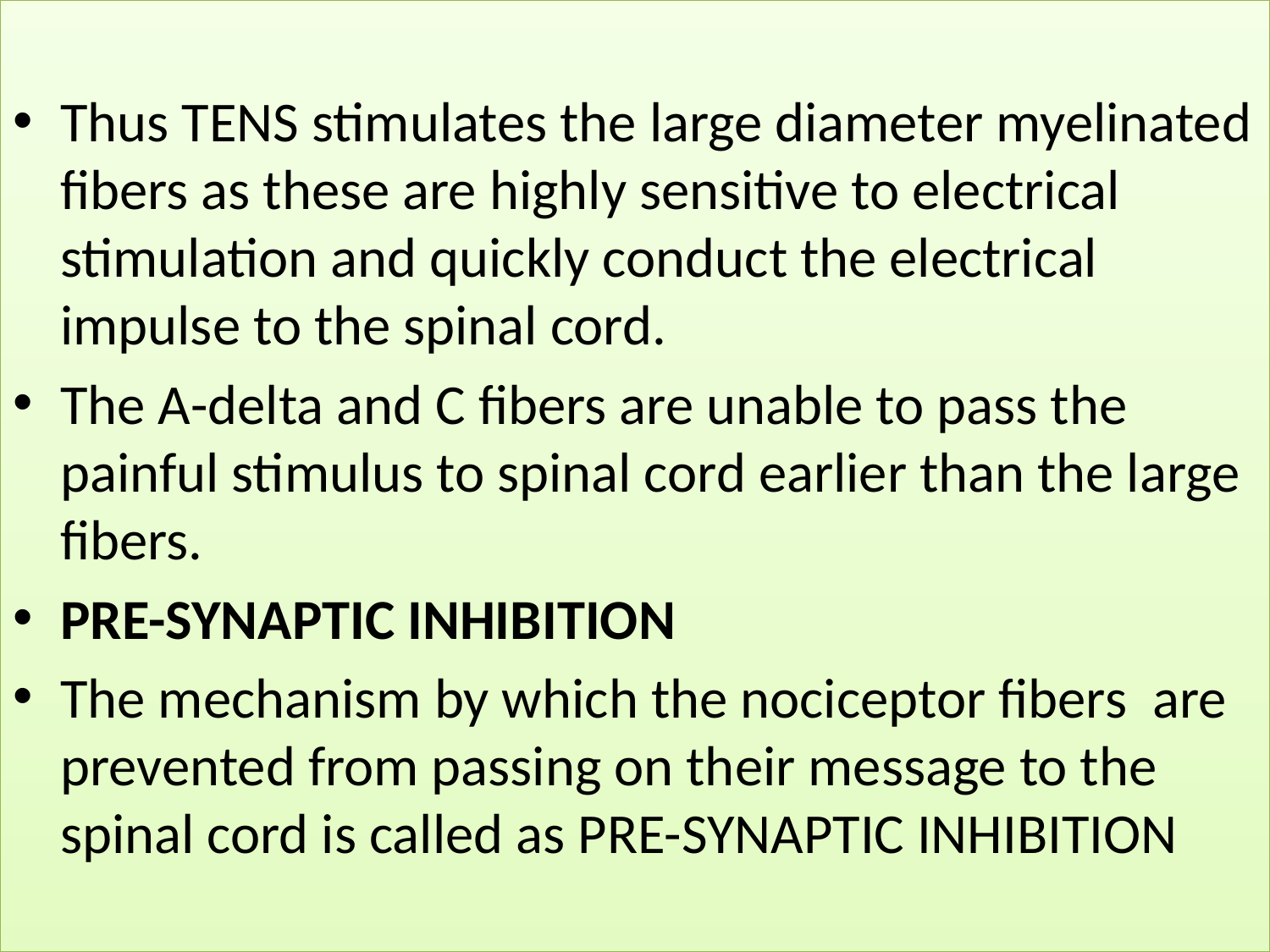

Thus TENS stimulates the large diameter myelinated fibers as these are highly sensitive to electrical stimulation and quickly conduct the electrical impulse to the spinal cord.
The A-delta and C fibers are unable to pass the painful stimulus to spinal cord earlier than the large fibers.
PRE-SYNAPTIC INHIBITION
The mechanism by which the nociceptor fibers  are prevented from passing on their message to the spinal cord is called as PRE-SYNAPTIC INHIBITION
#